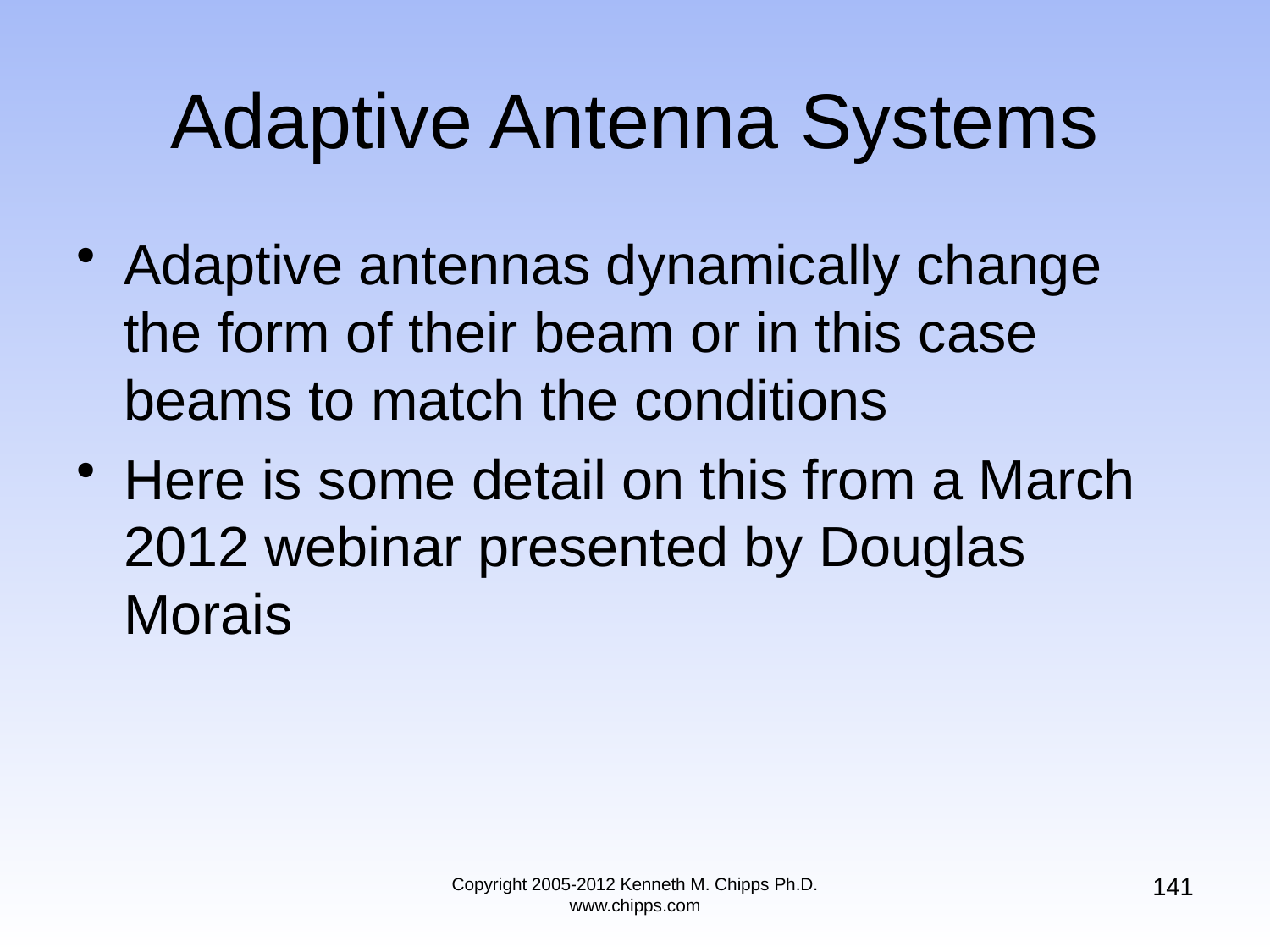

# Adaptive Antenna Systems
Adaptive antennas dynamically change the form of their beam or in this case beams to match the conditions
Here is some detail on this from a March 2012 webinar presented by Douglas Morais
141
Copyright 2005-2012 Kenneth M. Chipps Ph.D. www.chipps.com